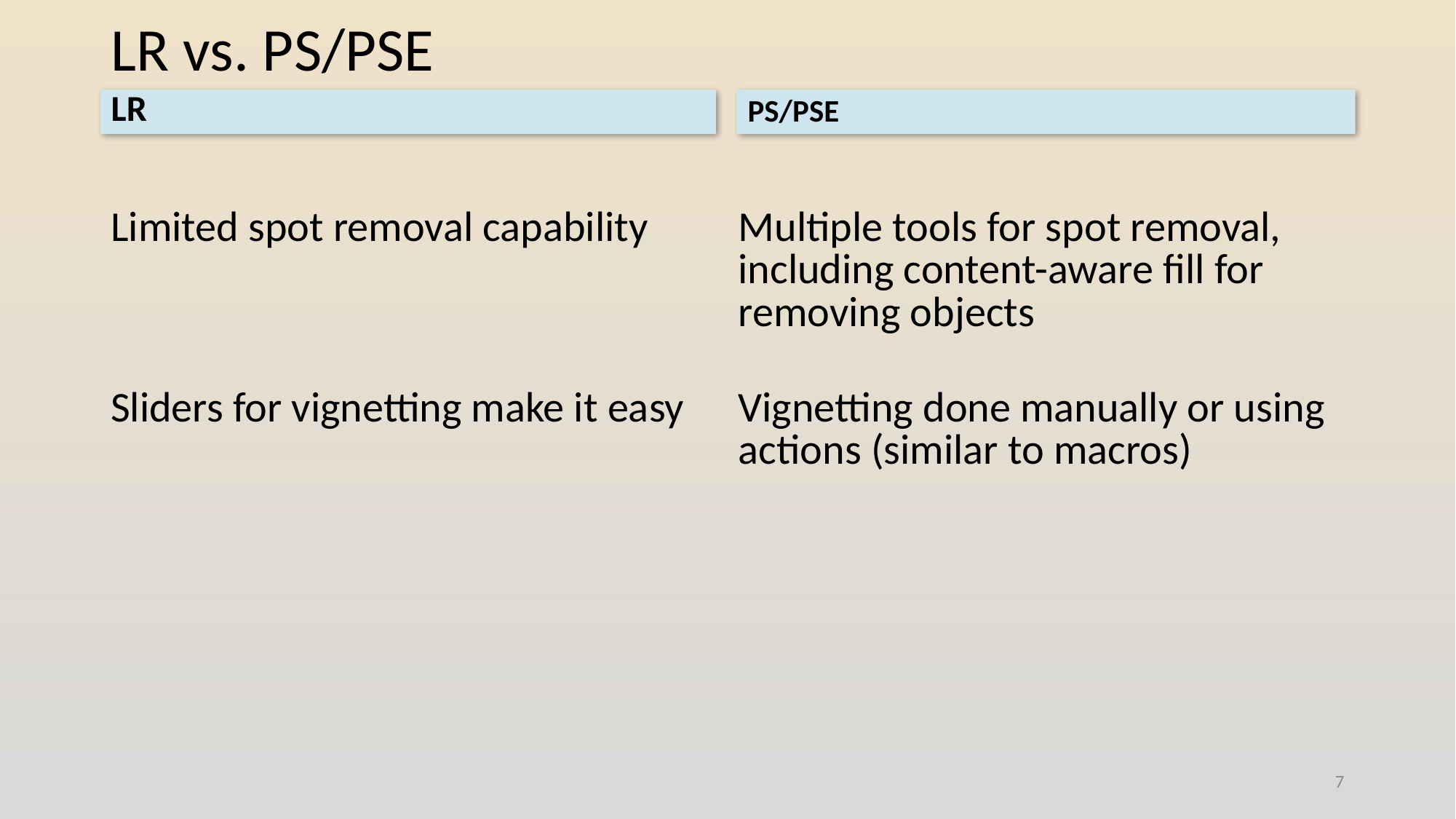

# LR vs. PS/PSE
LR
PS/PSE

| Limited spot removal capability | Multiple tools for spot removal, including content-aware fill for removing objects |
| --- | --- |
| Sliders for vignetting make it easy | Vignetting done manually or using actions (similar to macros) |

7